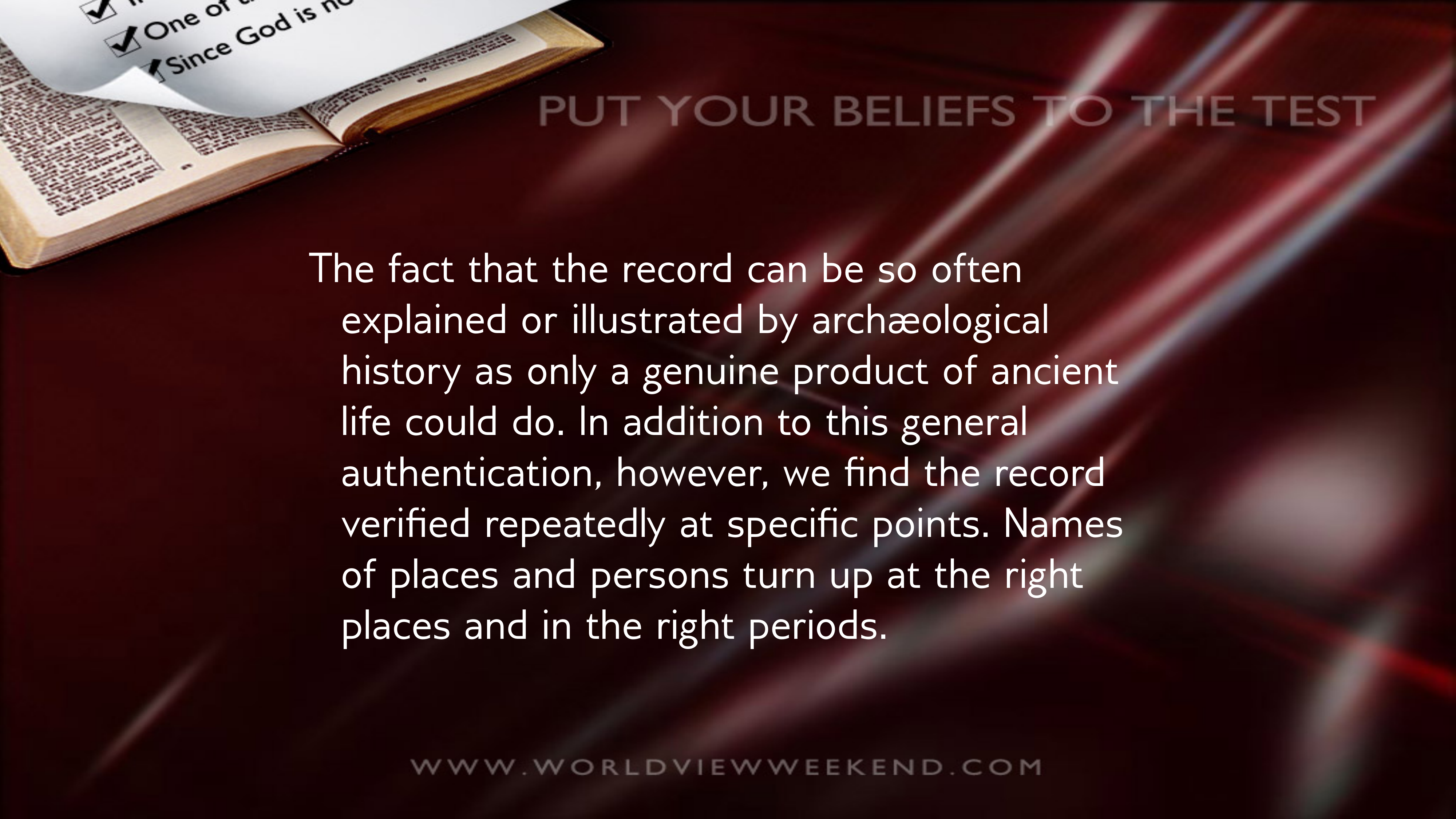

The fact that the record can be so often explained or illustrated by archaeological history as only a genuine product of ancient life could do. In addition to this general authentication, however, we find the record verified repeatedly at specific points. Names of places and persons turn up at the right places and in the right periods.